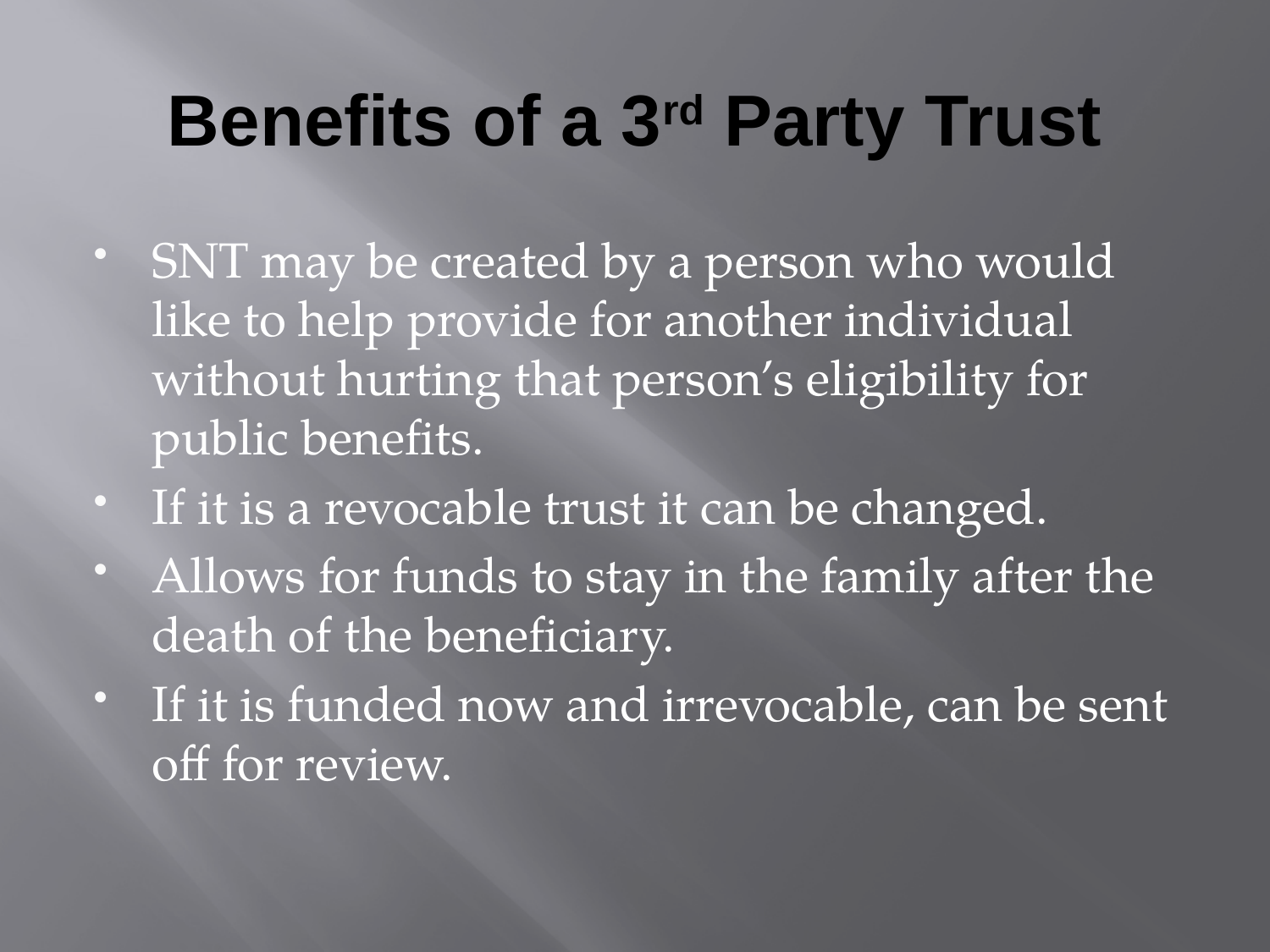

# Benefits of a 3rd Party Trust
SNT may be created by a person who would like to help provide for another individual without hurting that person’s eligibility for public benefits.
If it is a revocable trust it can be changed.
Allows for funds to stay in the family after the death of the beneficiary.
If it is funded now and irrevocable, can be sent off for review.